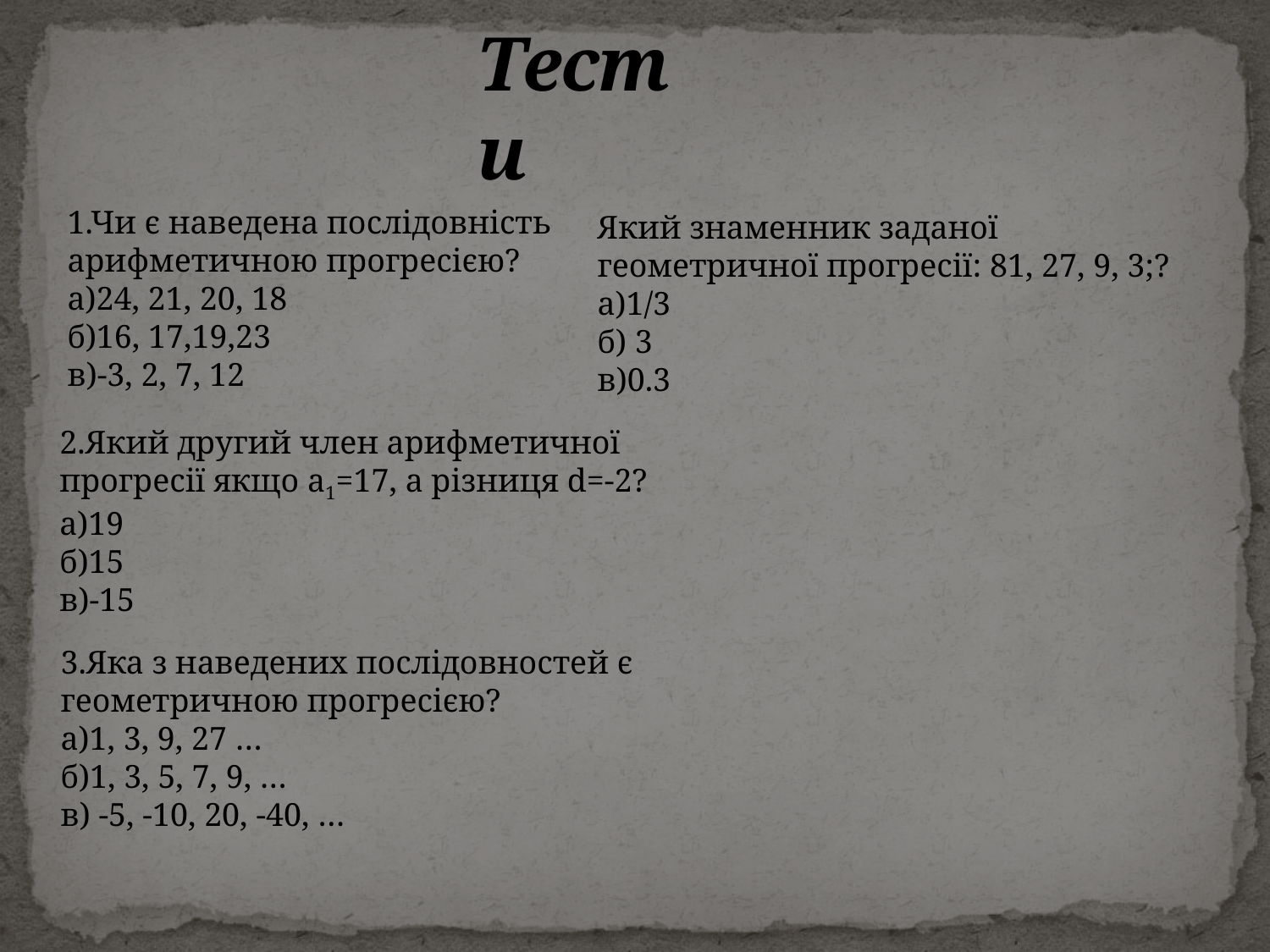

# Тести
1.Чи є наведена послідовність арифметичною прогресією?
а)24, 21, 20, 18
б)16, 17,19,23
в)-3, 2, 7, 12
Який знаменник заданої геометричної прогресії: 81, 27, 9, 3;?
а)1/3
б) 3
в)0.3
2.Який другий член арифметичної прогресії якщо а1=17, а різниця d=-2?
а)19
б)15
в)-15
3.Яка з наведених послідовностей є геометричною прогресією?
а)1, 3, 9, 27 …
б)1, 3, 5, 7, 9, …
в) -5, -10, 20, -40, …